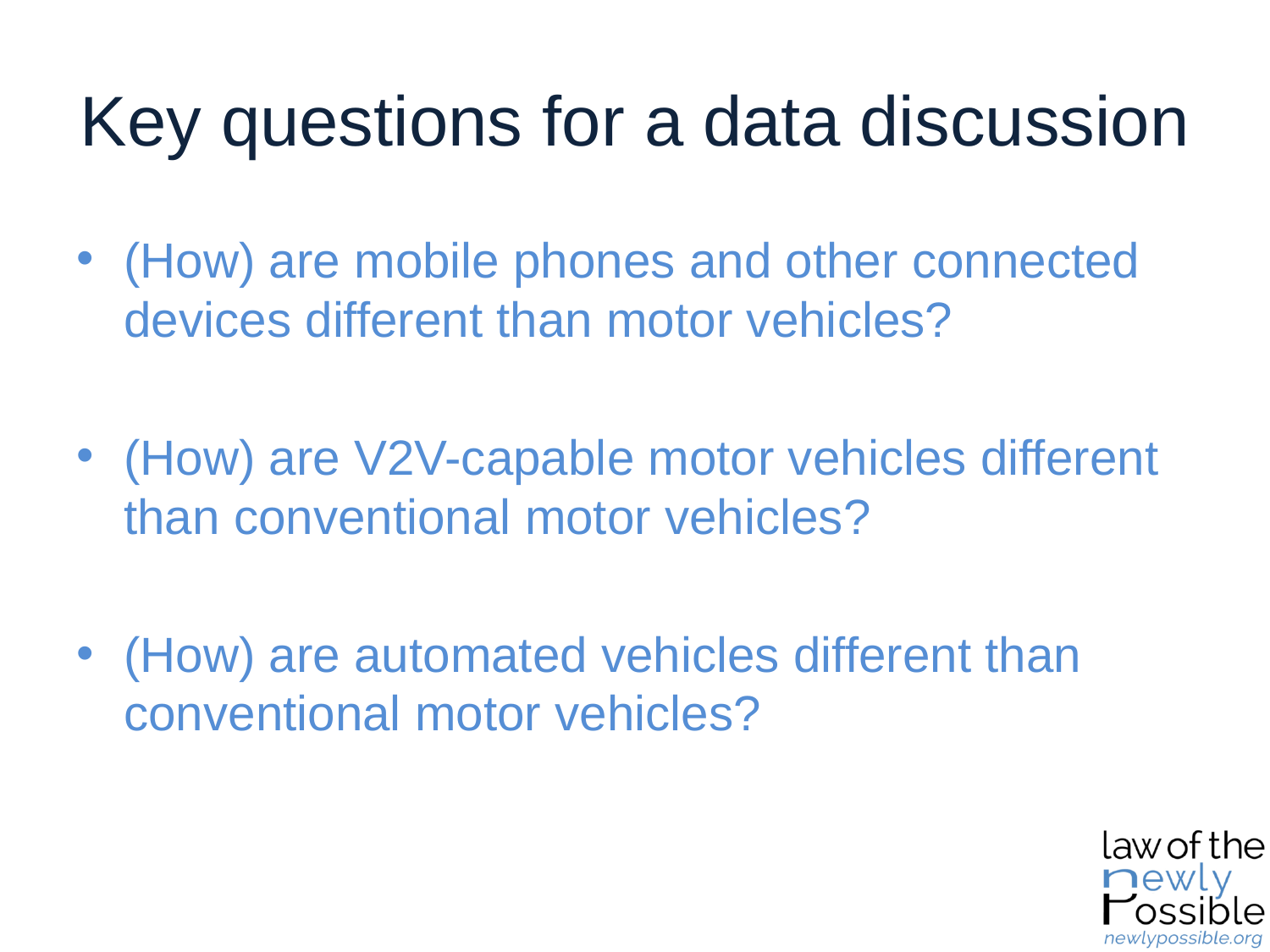

# Key questions for a data discussion
(How) are mobile phones and other connected devices different than motor vehicles?

(How) are V2V-capable motor vehicles different than conventional motor vehicles?

(How) are automated vehicles different than conventional motor vehicles?